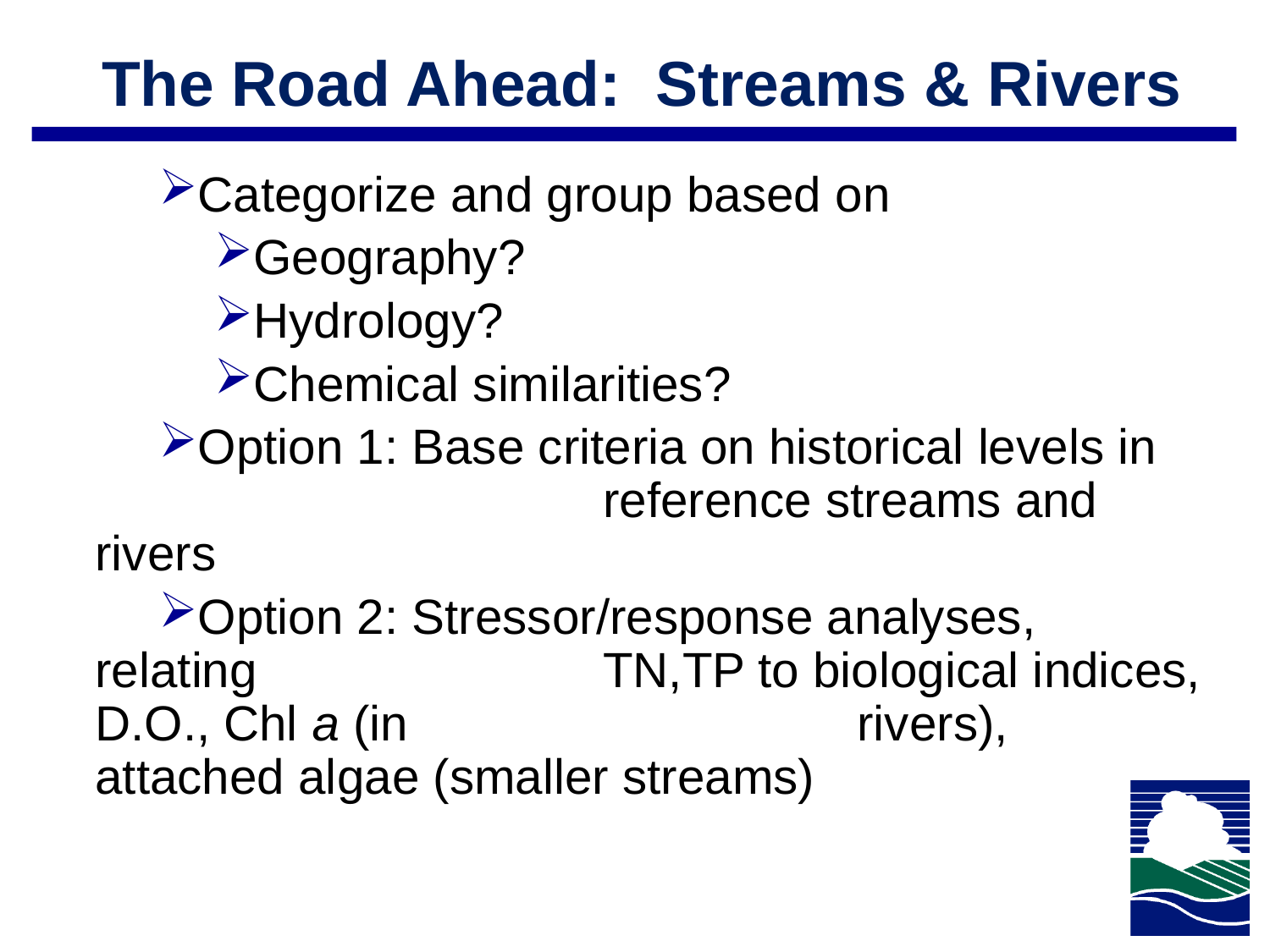

The Road Ahead:  Streams & Rivers

Categorize and group based on
Geography?
Hydrology?
Chemical similarities?
Option 1: Base criteria on historical levels in 				reference streams and rivers
Option 2: Stressor/response analyses, relating 			TN,TP to biological indices, D.O., Chl a (in 				rivers), attached algae (smaller streams)